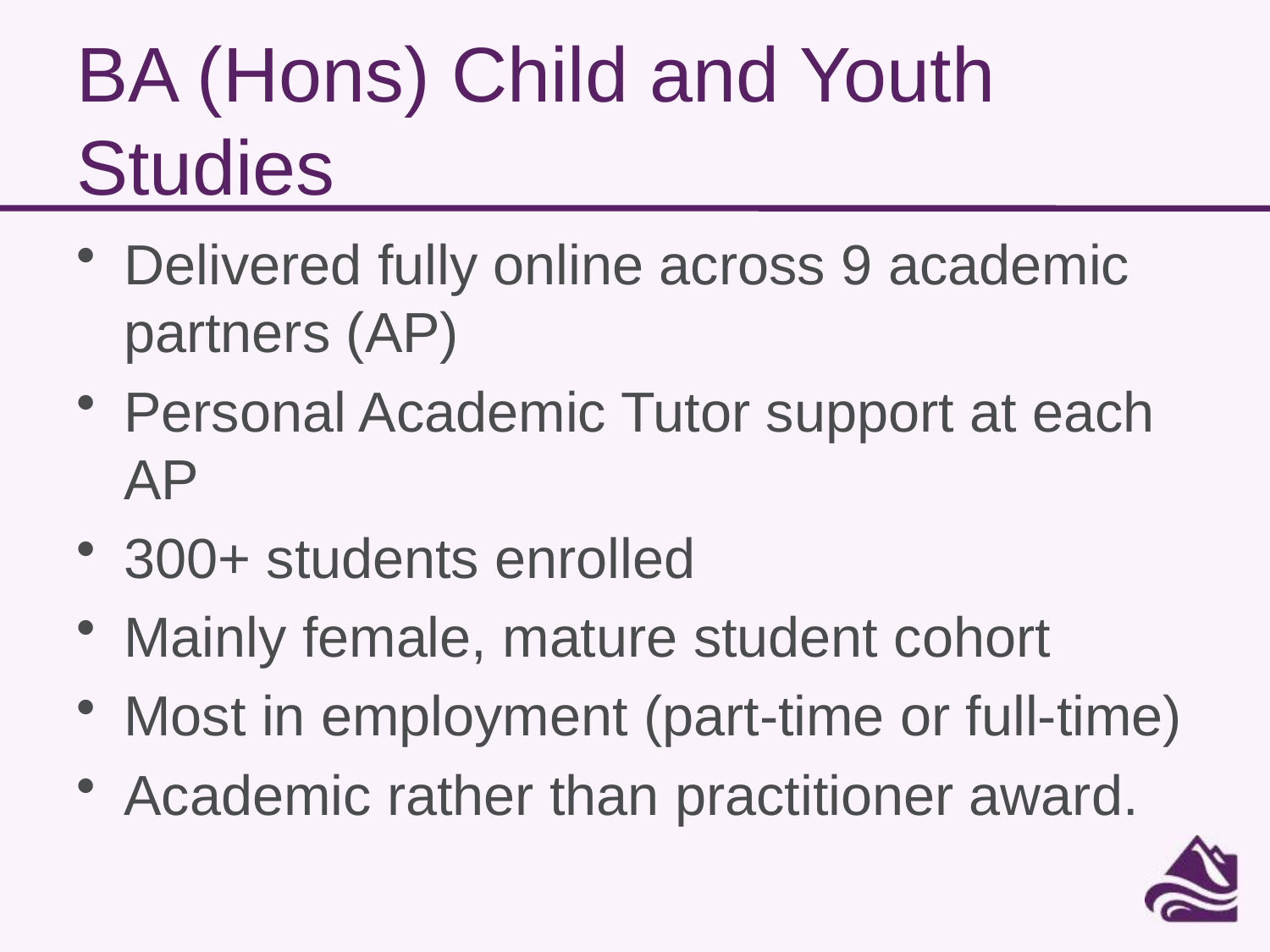

# BA (Hons) Child and Youth Studies
Delivered fully online across 9 academic partners (AP)
Personal Academic Tutor support at each AP
300+ students enrolled
Mainly female, mature student cohort
Most in employment (part-time or full-time)
Academic rather than practitioner award.